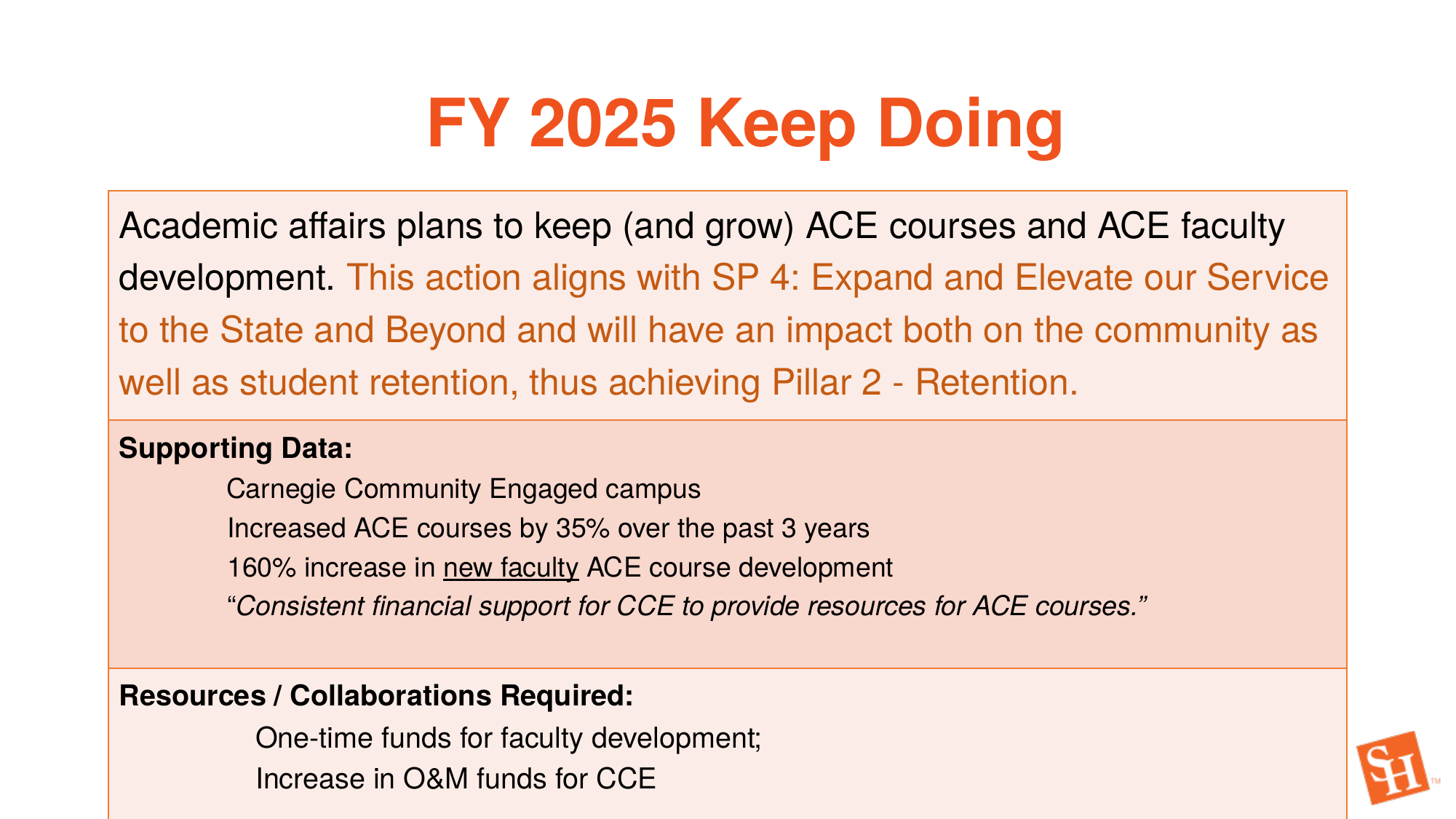

FY 2025 Keep Doing
| Academic affairs plans to keep (and grow) ACE courses and ACE faculty development. This action aligns with SP 4: Expand and Elevate our Service to the State and Beyond and will have an impact both on the community as well as student retention, thus achieving Pillar 2 - Retention. |
| --- |
| Supporting Data: Carnegie Community Engaged campus Increased ACE courses by 35% over the past 3 years 160% increase in new faculty ACE course development “Consistent financial support for CCE to provide resources for ACE courses.” |
| Resources / Collaborations Required: One-time funds for faculty development; Increase in O&M funds for CCE |